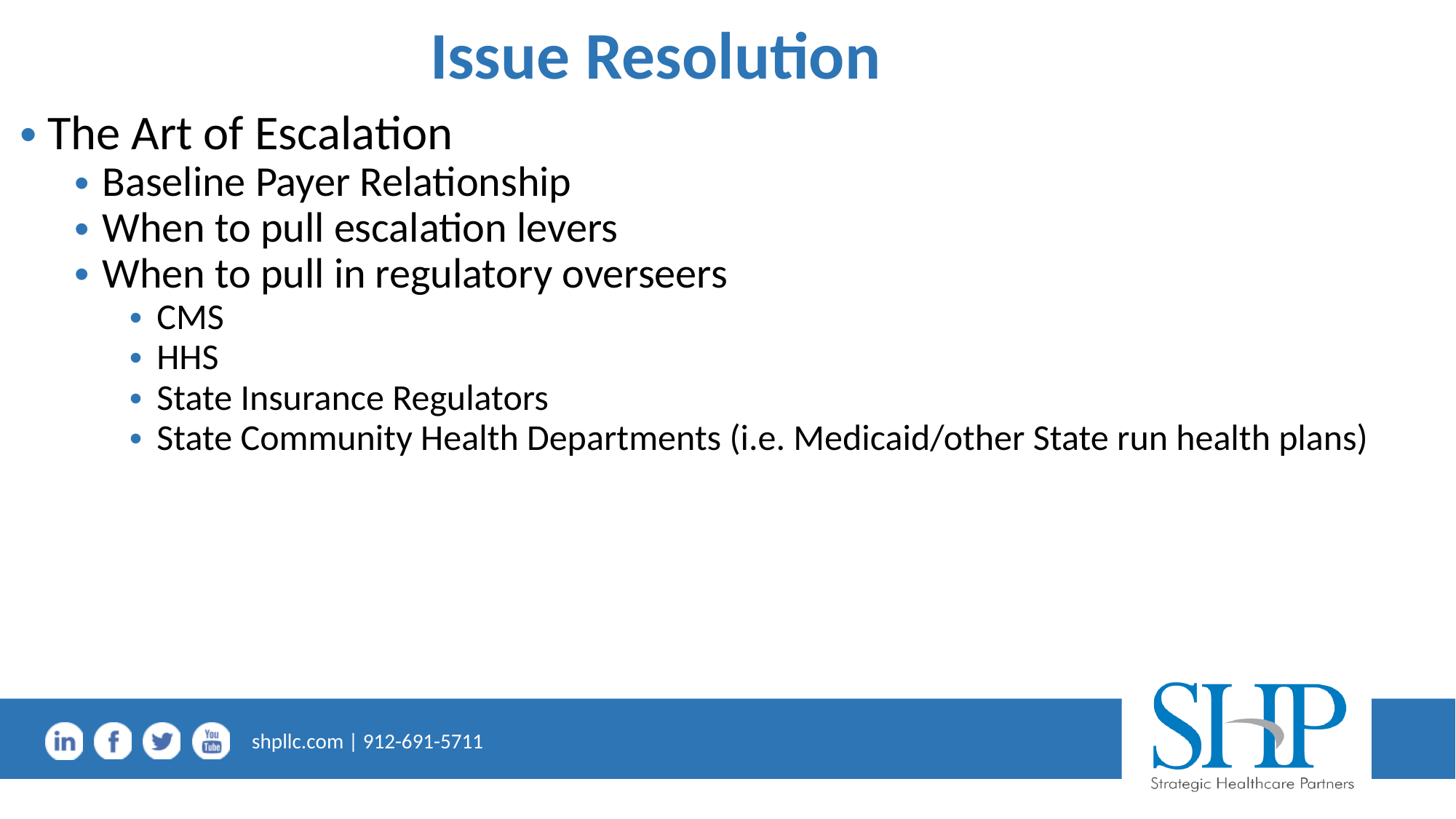

# Issue Resolution
The Art of Escalation
Baseline Payer Relationship
When to pull escalation levers
When to pull in regulatory overseers
CMS
HHS
State Insurance Regulators
State Community Health Departments (i.e. Medicaid/other State run health plans)